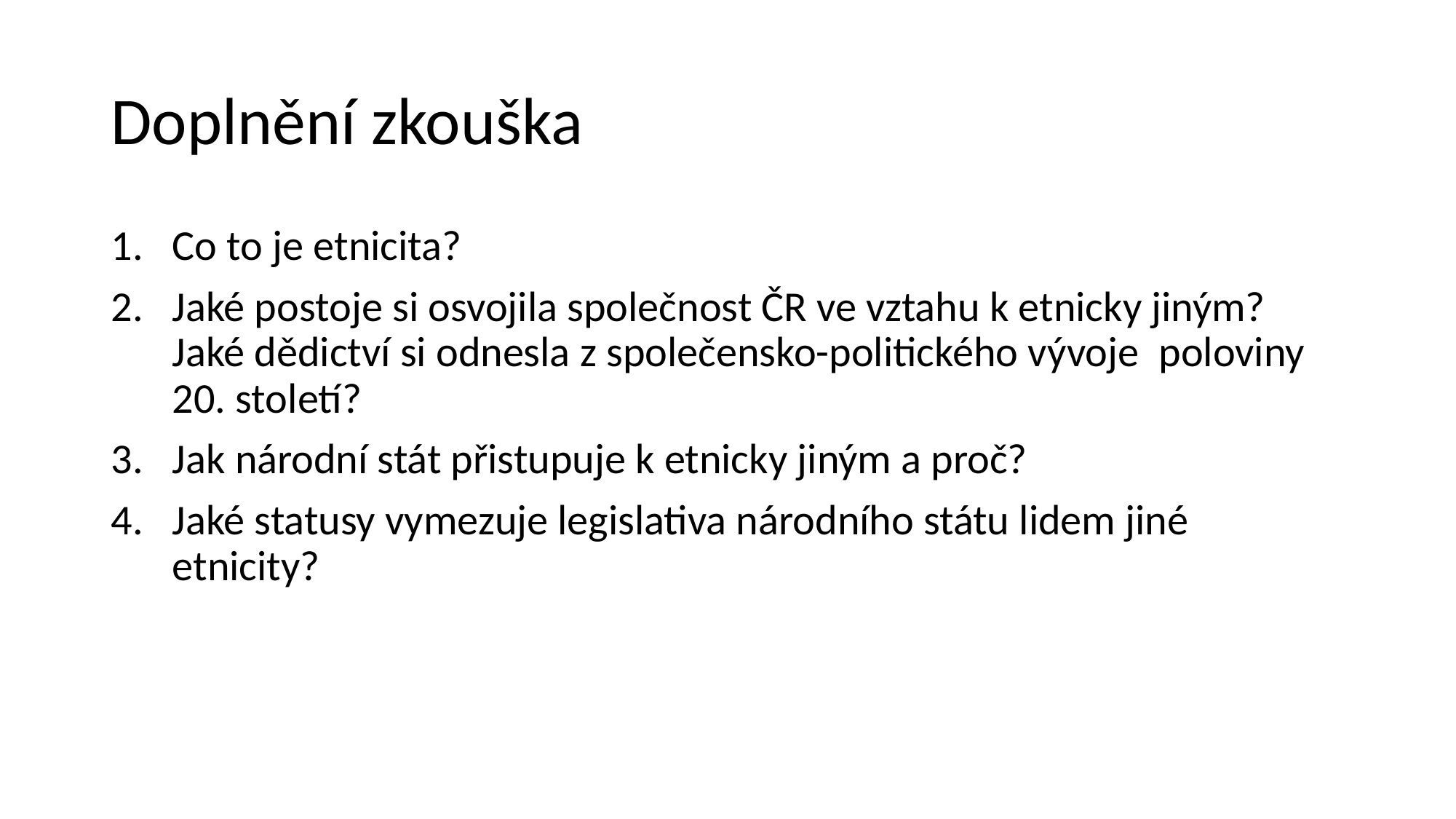

# Doplnění zkouška
Co to je etnicita?
Jaké postoje si osvojila společnost ČR ve vztahu k etnicky jiným? Jaké dědictví si odnesla z společensko-politického vývoje  poloviny 20. století?
Jak národní stát přistupuje k etnicky jiným a proč?
Jaké statusy vymezuje legislativa národního státu lidem jiné etnicity?